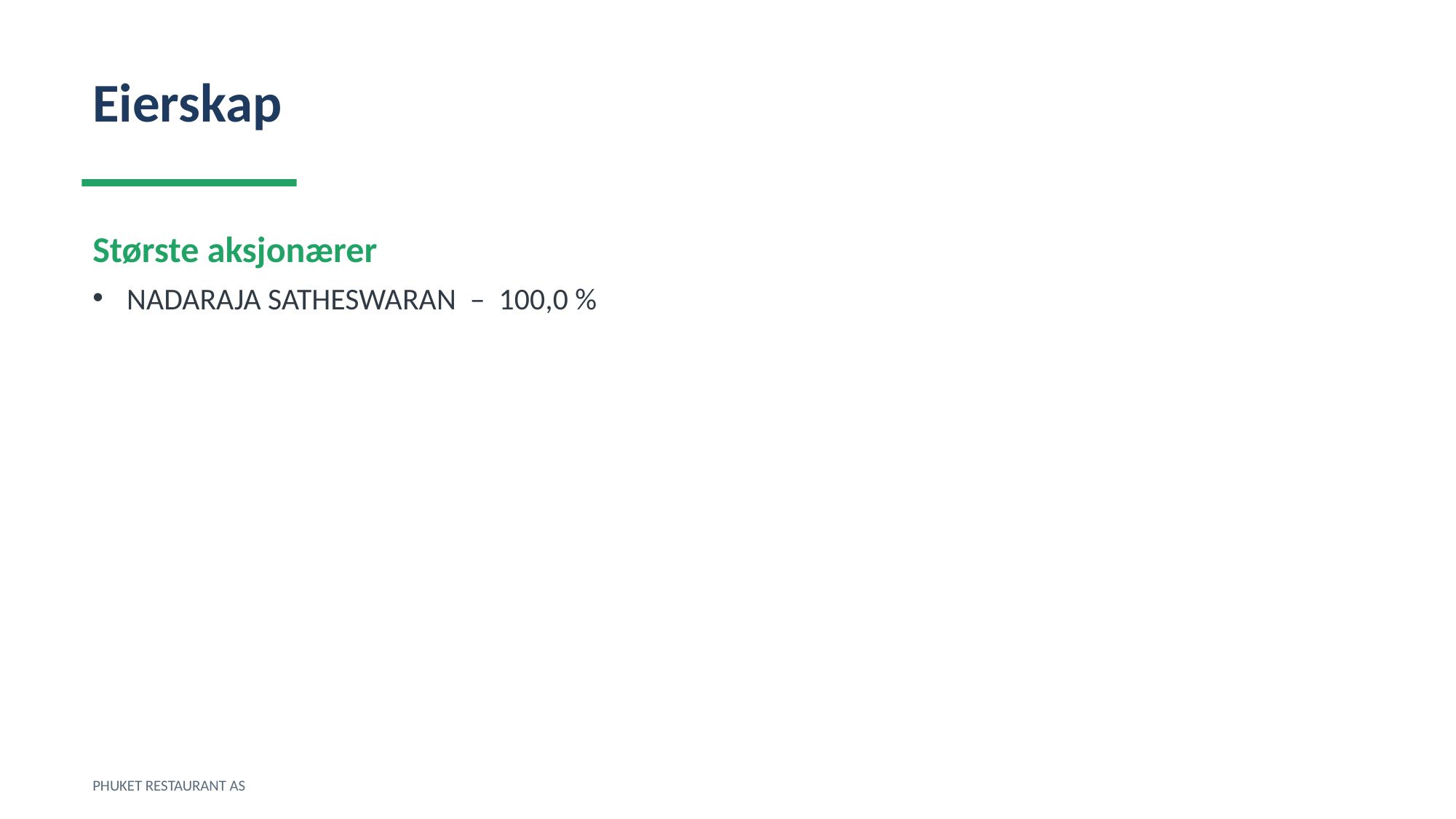

Eierskap

Største aksjonærer
NADARAJA SATHESWARAN  –  100,0 %
PHUKET RESTAURANT AS